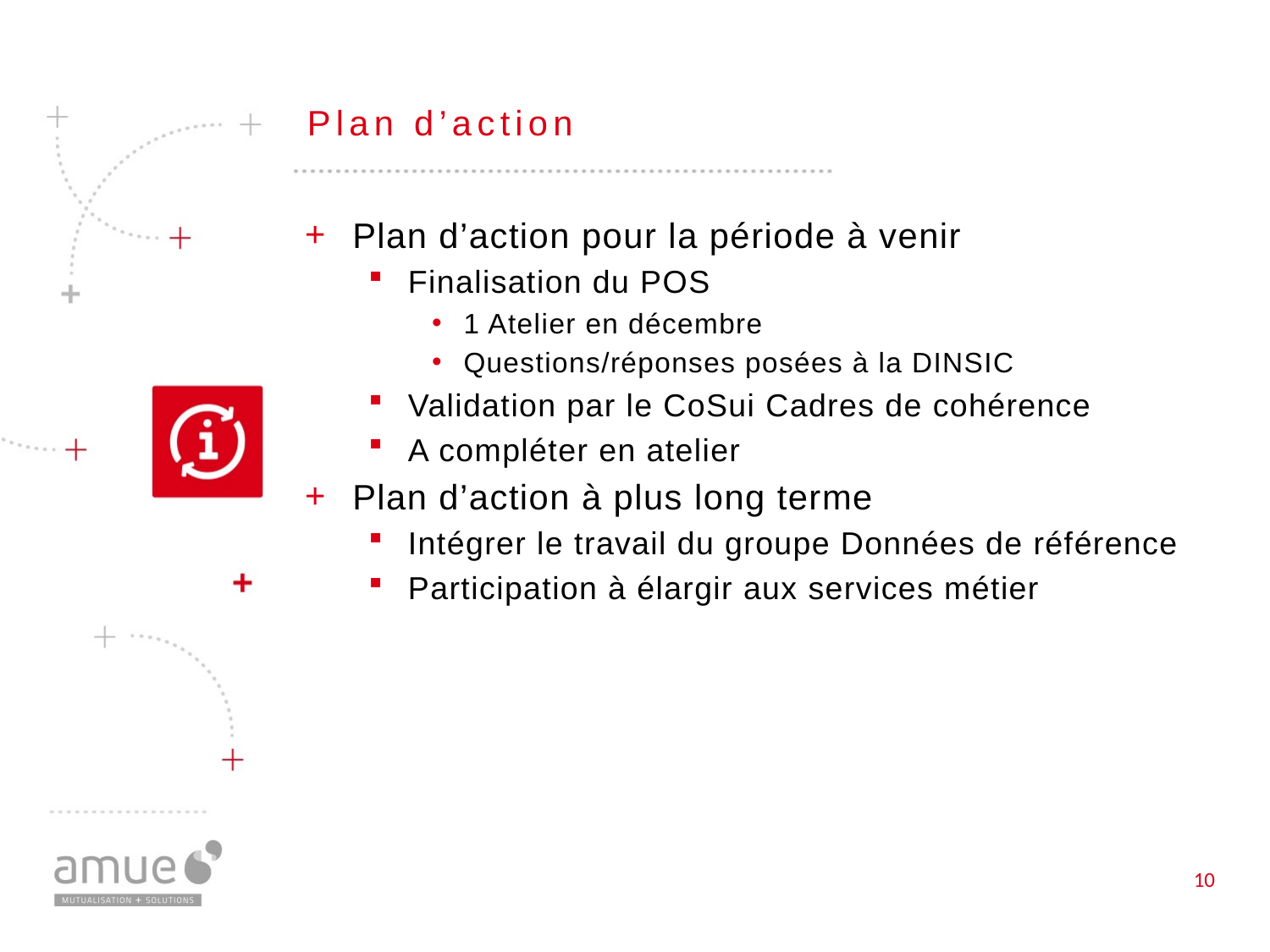

# Plan d’action
Plan d’action pour la période à venir
Finalisation du POS
1 Atelier en décembre
Questions/réponses posées à la DINSIC
Validation par le CoSui Cadres de cohérence
A compléter en atelier
Plan d’action à plus long terme
Intégrer le travail du groupe Données de référence
Participation à élargir aux services métier
10